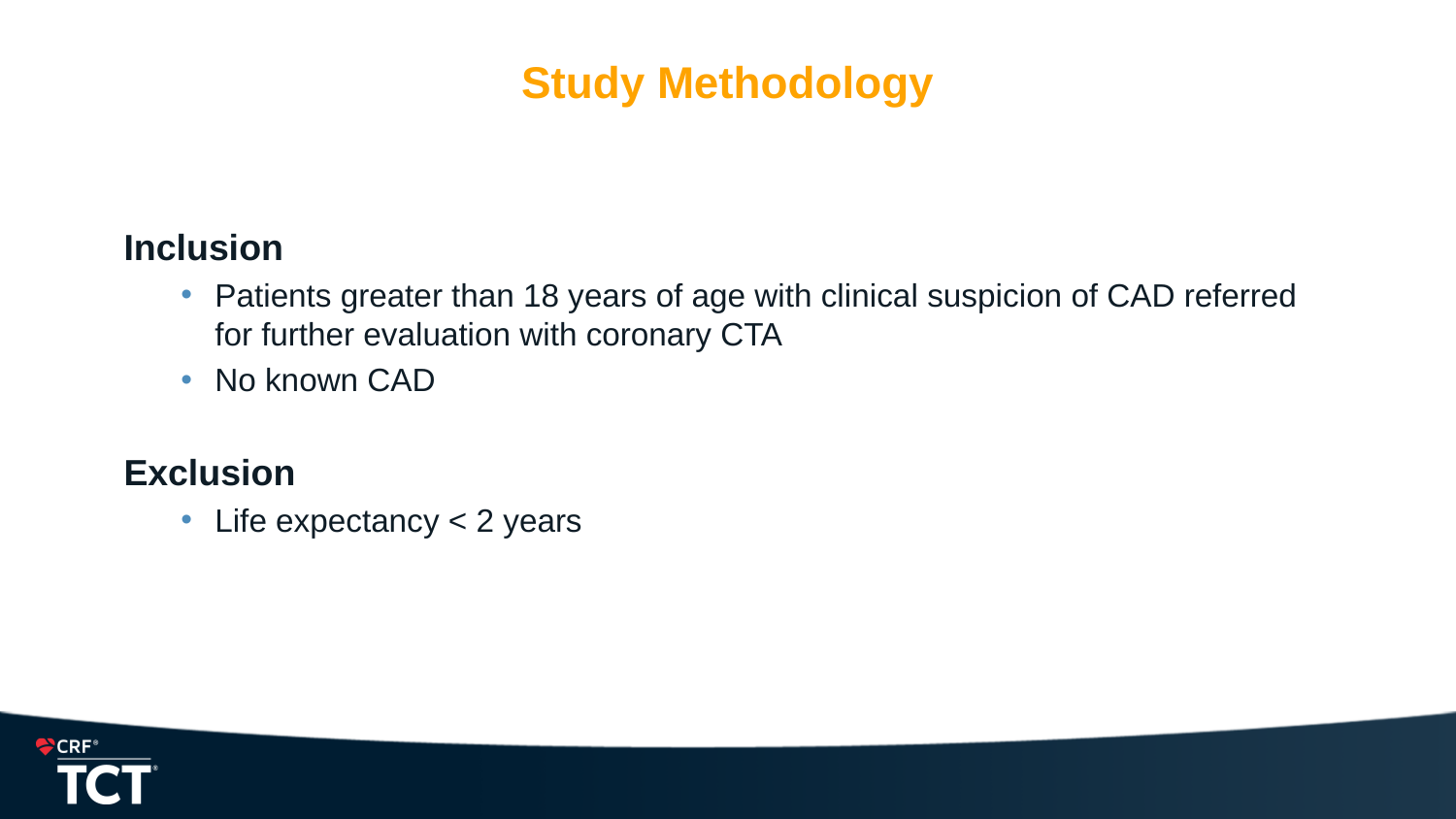

# Study Methodology
Inclusion
Patients greater than 18 years of age with clinical suspicion of CAD referred for further evaluation with coronary CTA
No known CAD
Exclusion
Life expectancy < 2 years